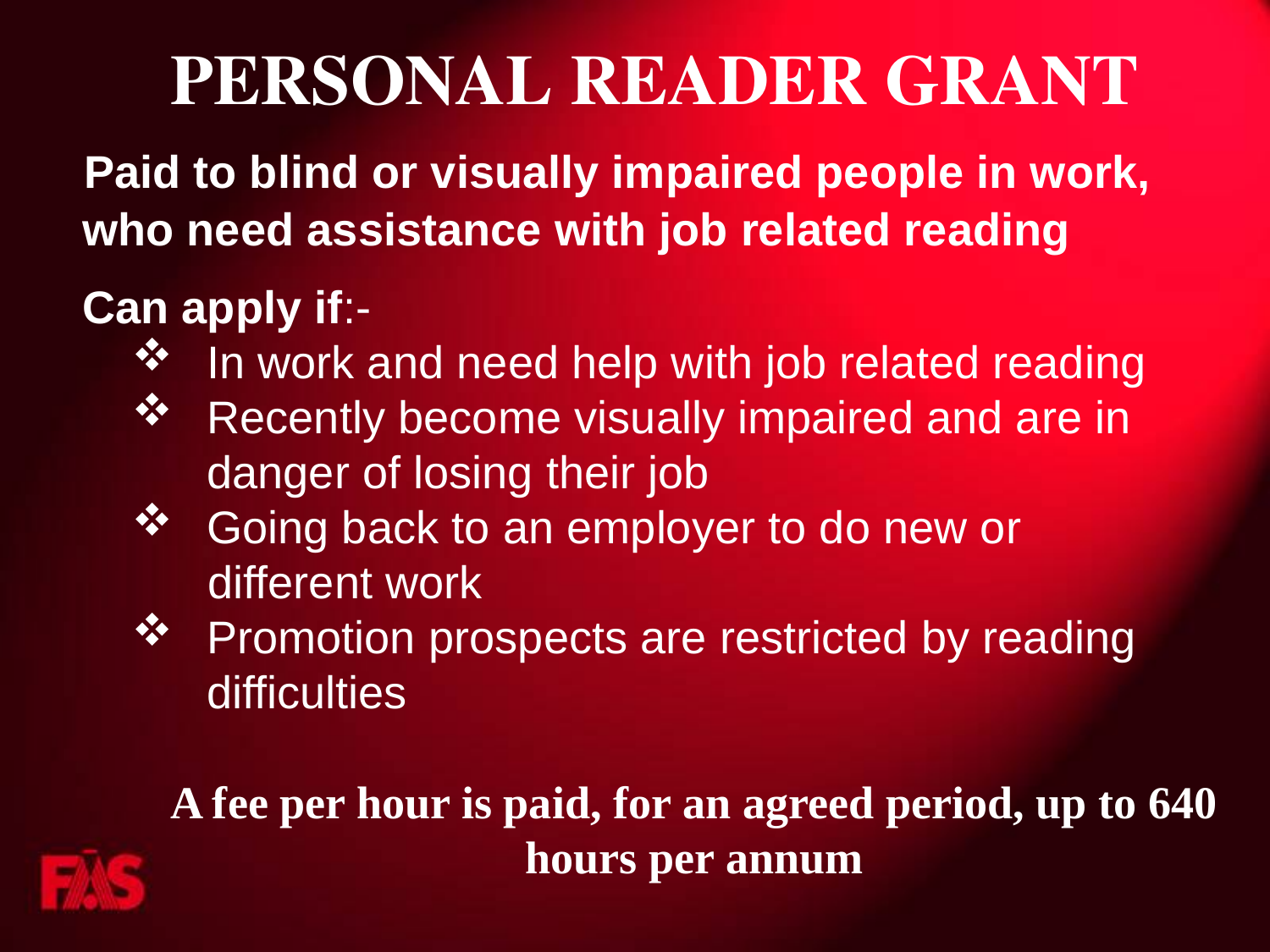

# PERSONAL READER GRANT
	Paid to blind or visually impaired people in work,
who need assistance with job related reading
Can apply if:-
In work and need help with job related reading
Recently become visually impaired and are in danger of losing their job
Going back to an employer to do new or
      different work
Promotion prospects are restricted by reading difficulties

A fee per hour is paid, for an agreed period, up to 640
hours per annum